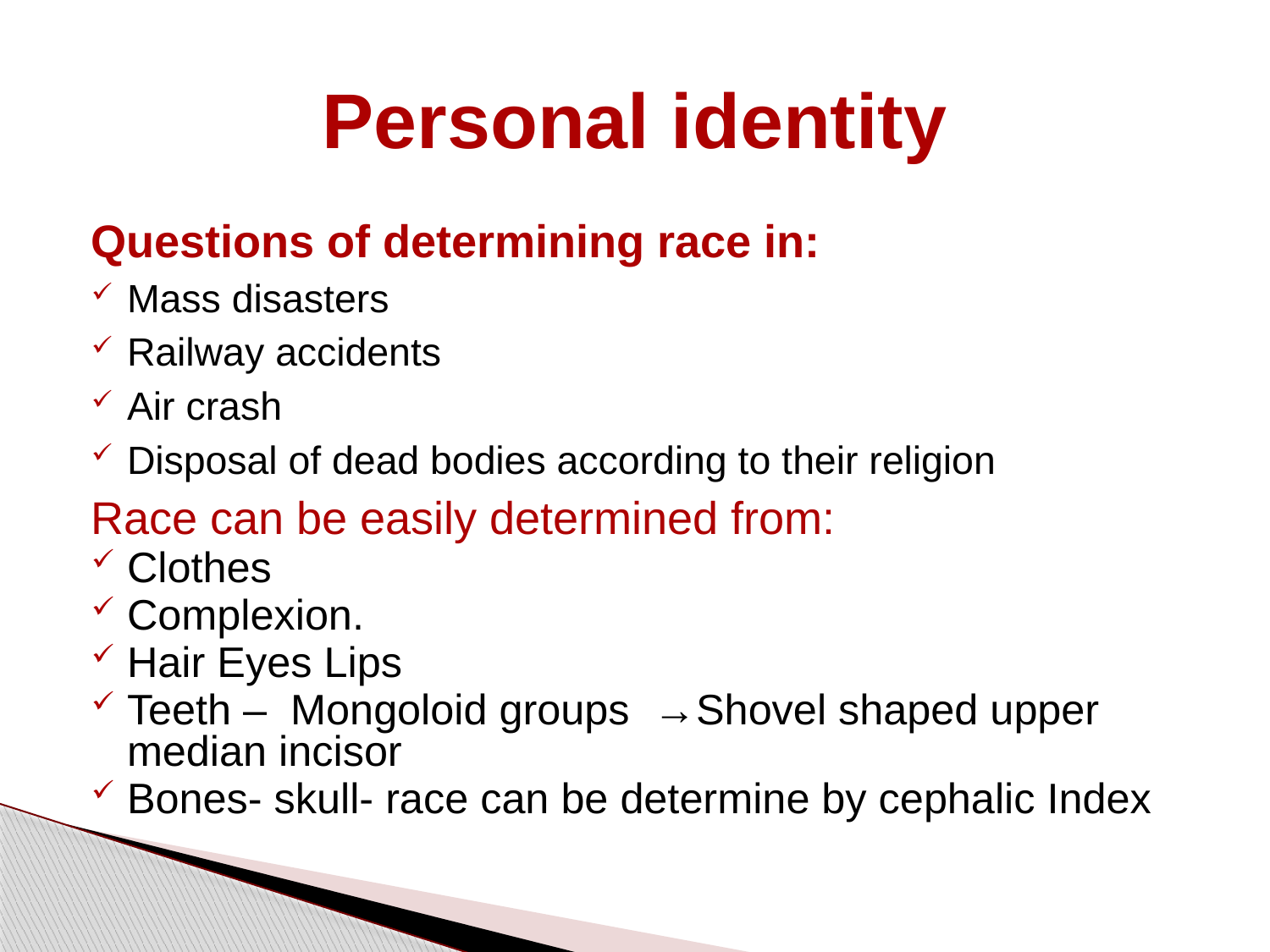

# Personal identity
Questions of determining race in:
Mass disasters
Railway accidents
Air crash
Disposal of dead bodies according to their religion
Race can be easily determined from:
Clothes
Complexion.
Hair,Eyes,Lips
Teeth –  Mongoloid groups  →Shovel shaped upper median incisor
Bones- skull- race can be determine by cephalic Index